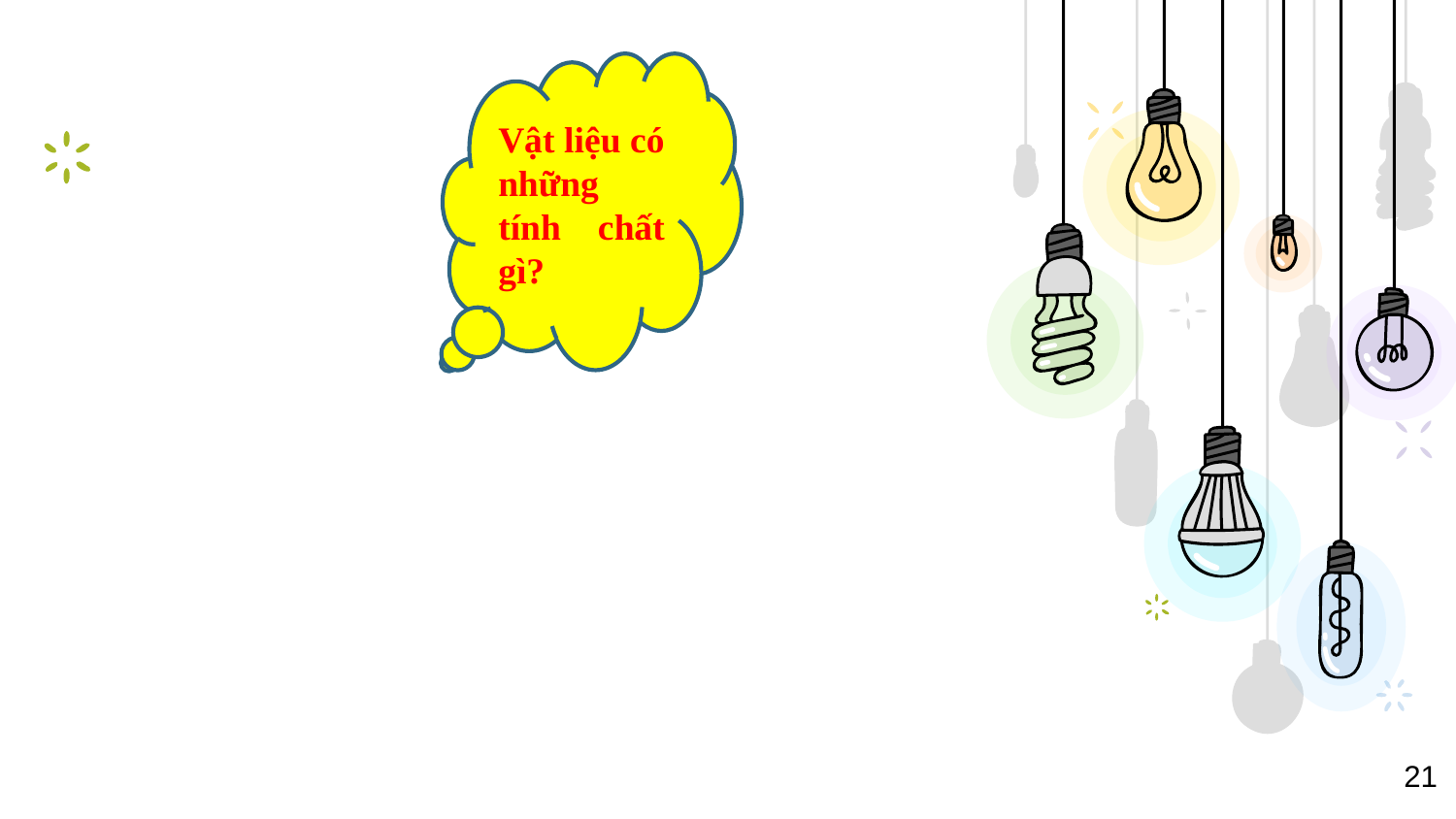

Vật liệu có những tính chất gì?
21